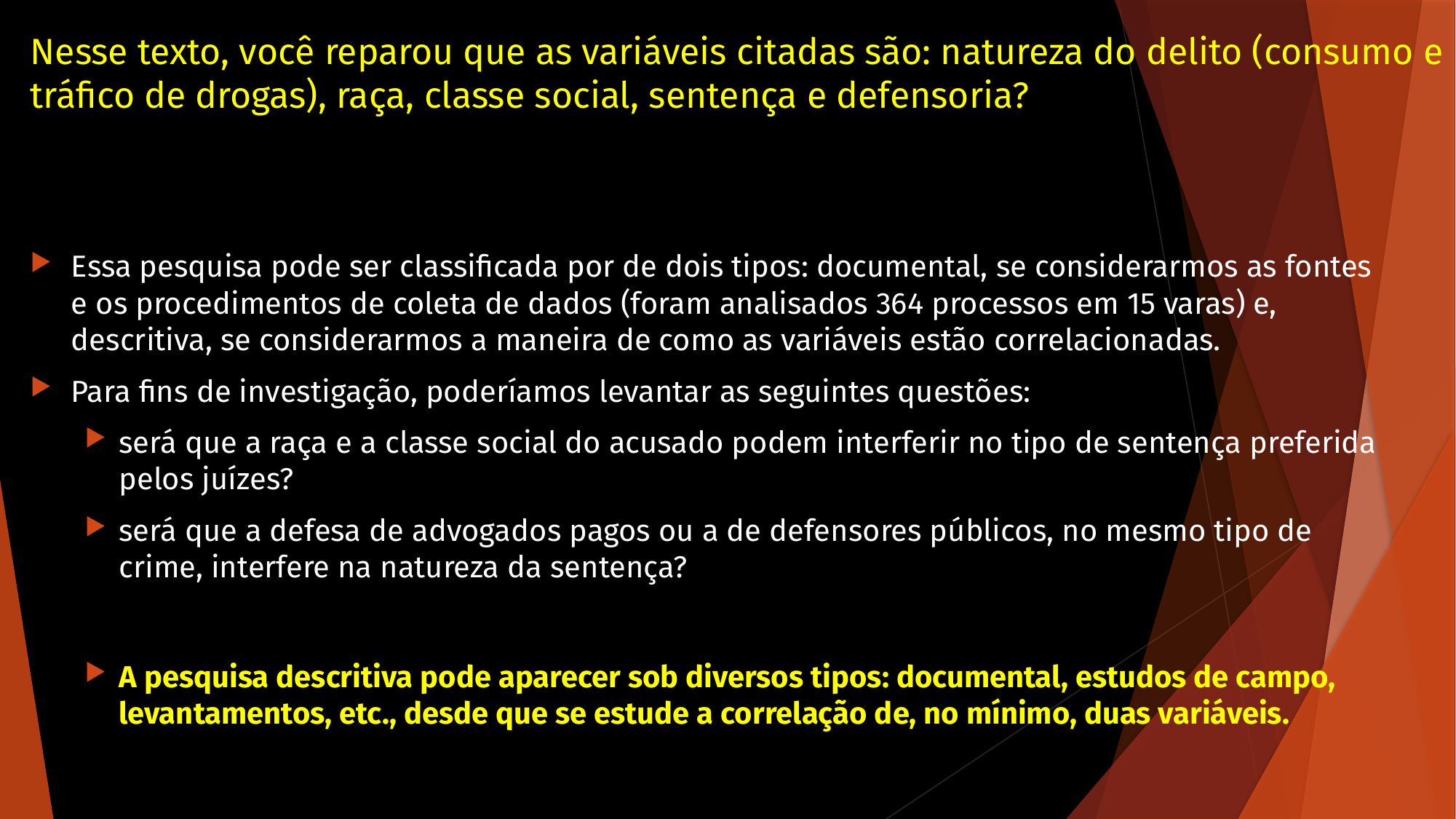

# Nesse texto, você reparou que as variáveis citadas são: natureza do delito (consumo e tráfico de drogas), raça, classe social, sentença e defensoria?
Essa pesquisa pode ser classificada por de dois tipos: documental, se considerarmos as fontes e os procedimentos de coleta de dados (foram analisados 364 processos em 15 varas) e, descritiva, se considerarmos a maneira de como as variáveis estão correlacionadas.
Para fins de investigação, poderíamos levantar as seguintes questões:
será que a raça e a classe social do acusado podem interferir no tipo de sentença preferida pelos juízes?
será que a defesa de advogados pagos ou a de defensores públicos, no mesmo tipo de crime, interfere na natureza da sentença?

A pesquisa descritiva pode aparecer sob diversos tipos: documental, estudos de campo, levantamentos, etc., desde que se estude a correlação de, no mínimo, duas variáveis.